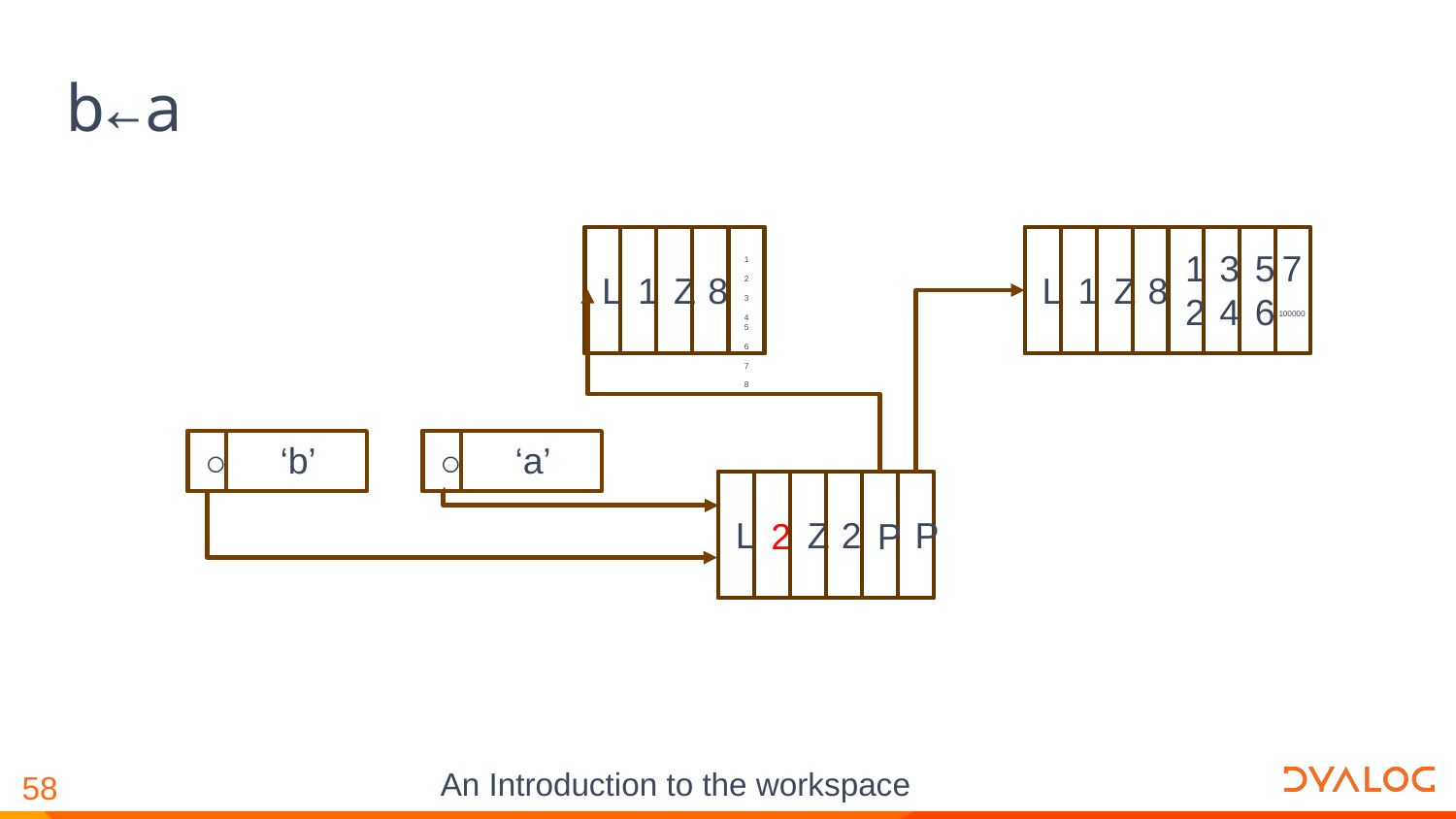

# b←a

34
56
7

100000
12
1
2
3
4
5
6
7
8
L
1
Z
8
L
1
Z
8
‘b’
‘a’

○
○

L
Z
2
P
2
P